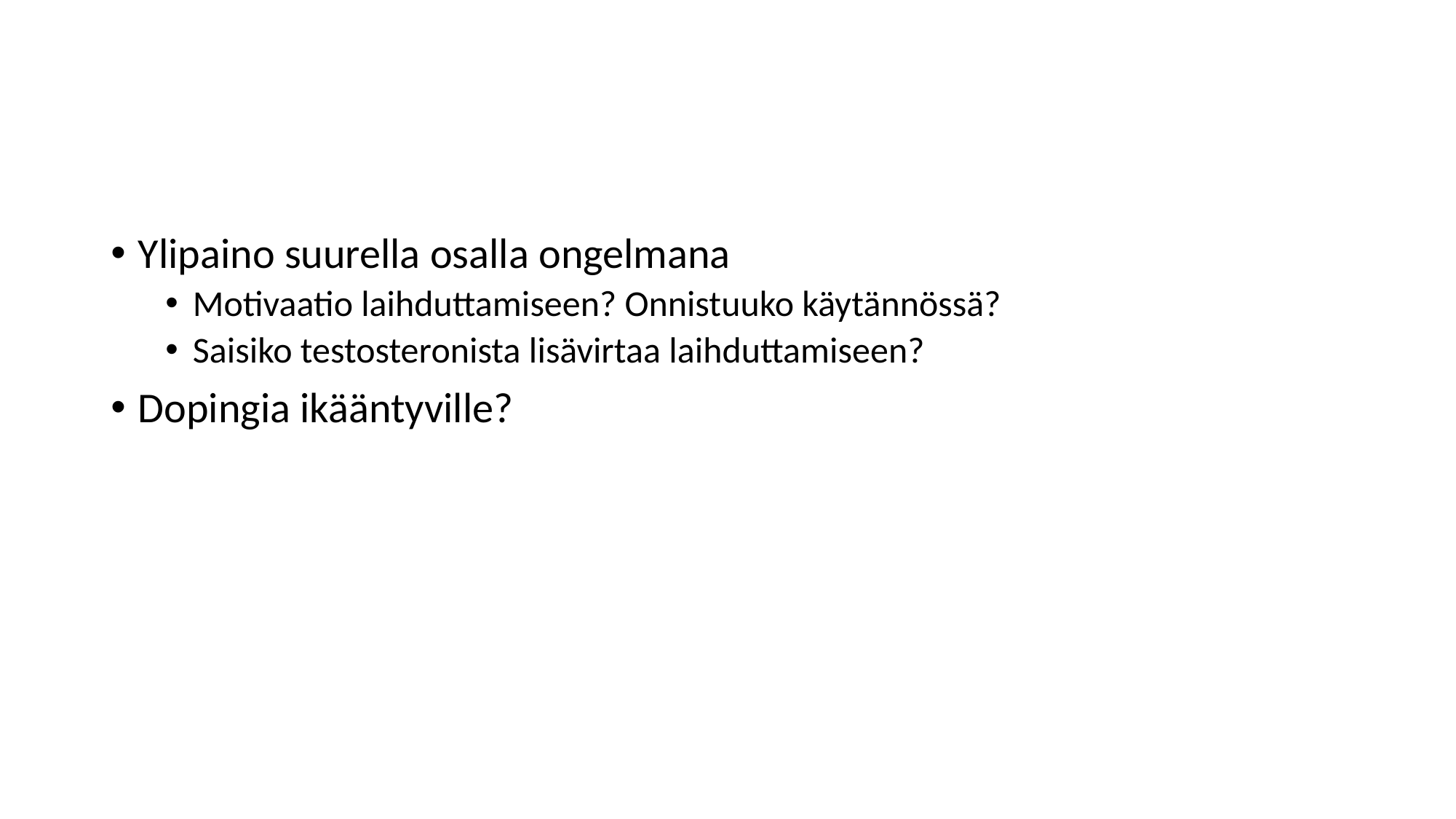

#
Ylipaino suurella osalla ongelmana
Motivaatio laihduttamiseen? Onnistuuko käytännössä?
Saisiko testosteronista lisävirtaa laihduttamiseen?
Dopingia ikääntyville?